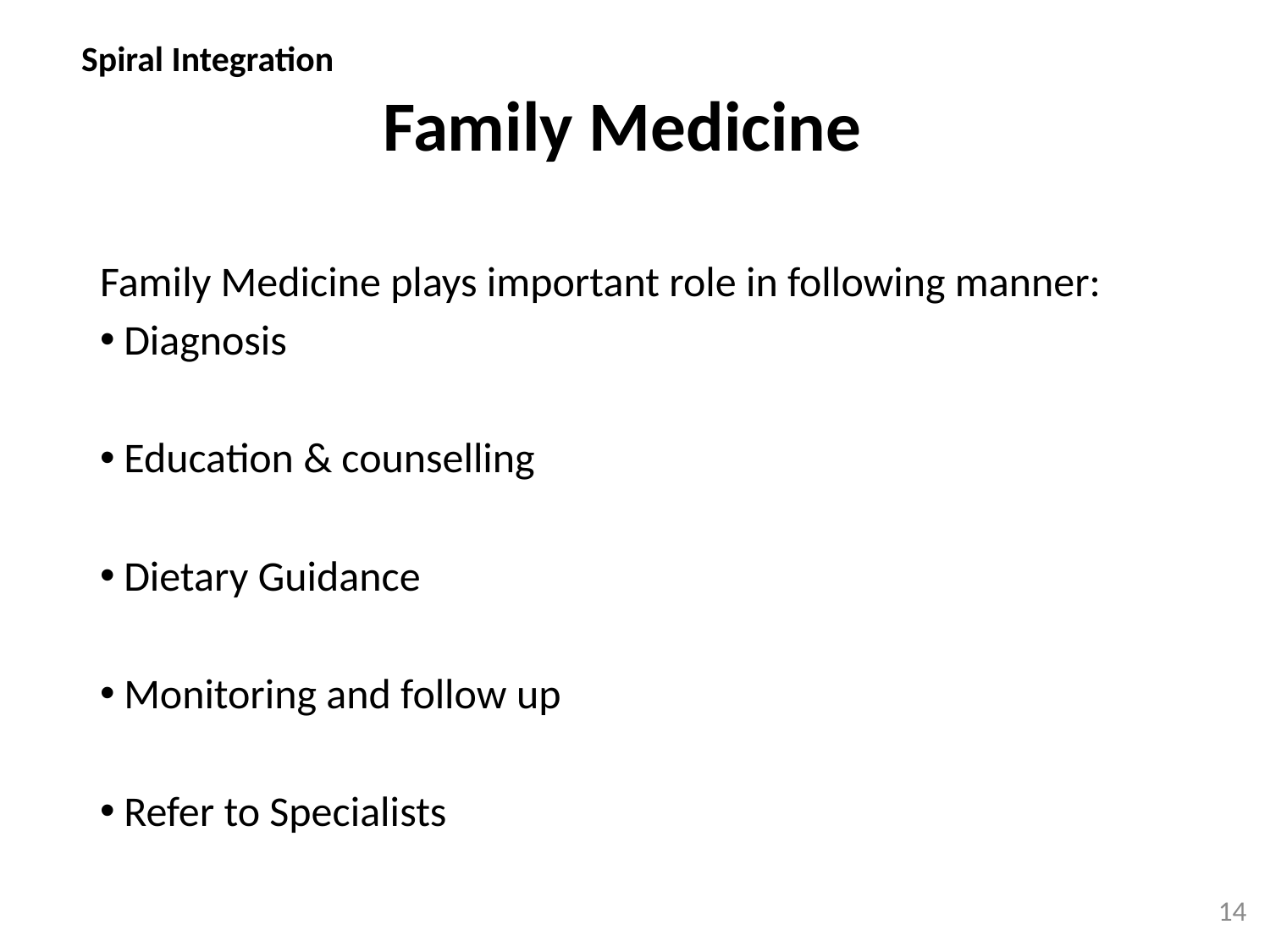

Spiral Integration

Family Medicine
Family Medicine plays important role in following manner:
Diagnosis

Education & counselling

Dietary Guidance

Monitoring and follow up

Refer to Specialists

14